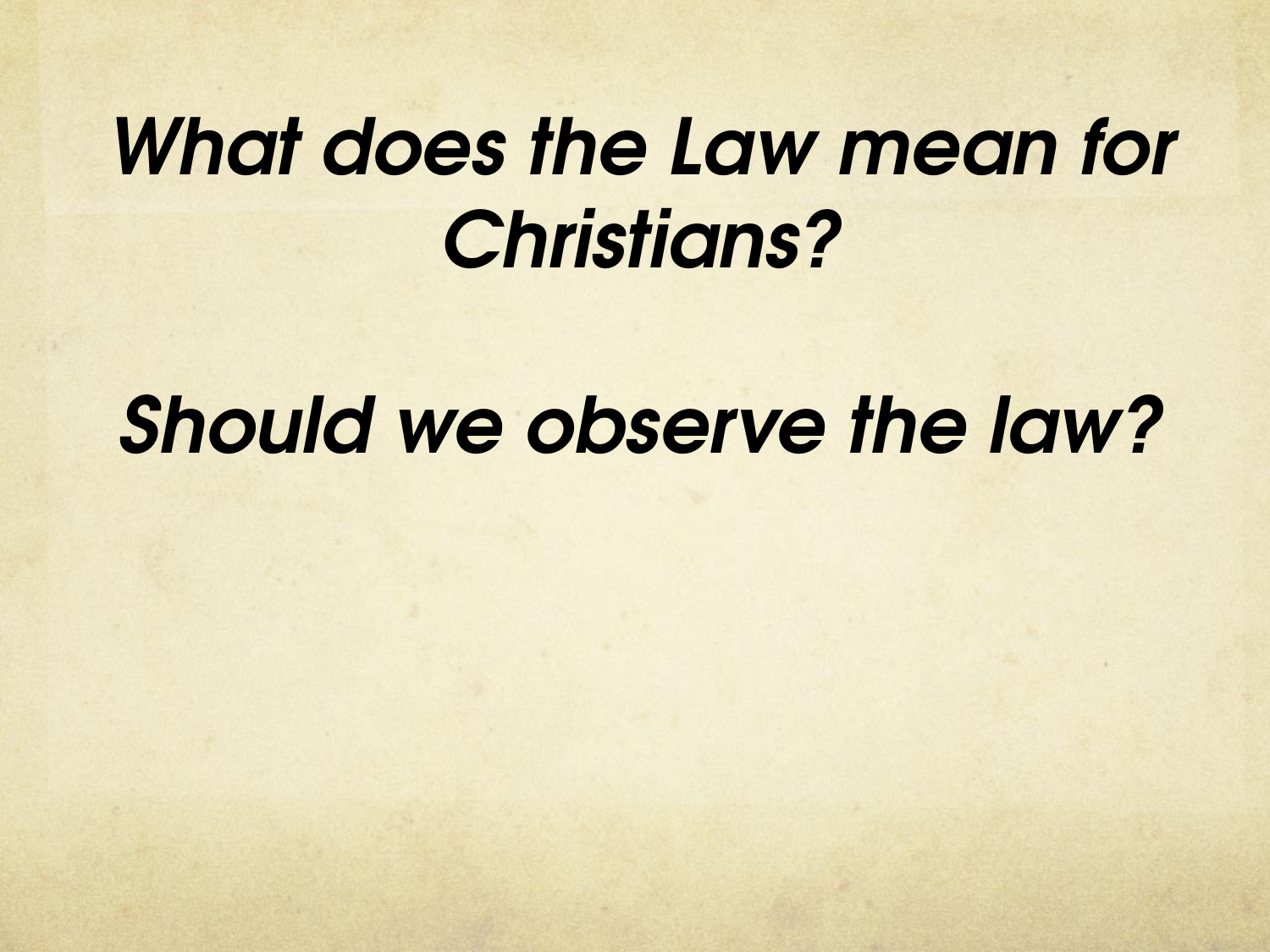

What does the Law mean for Christians?

Should we observe the law?